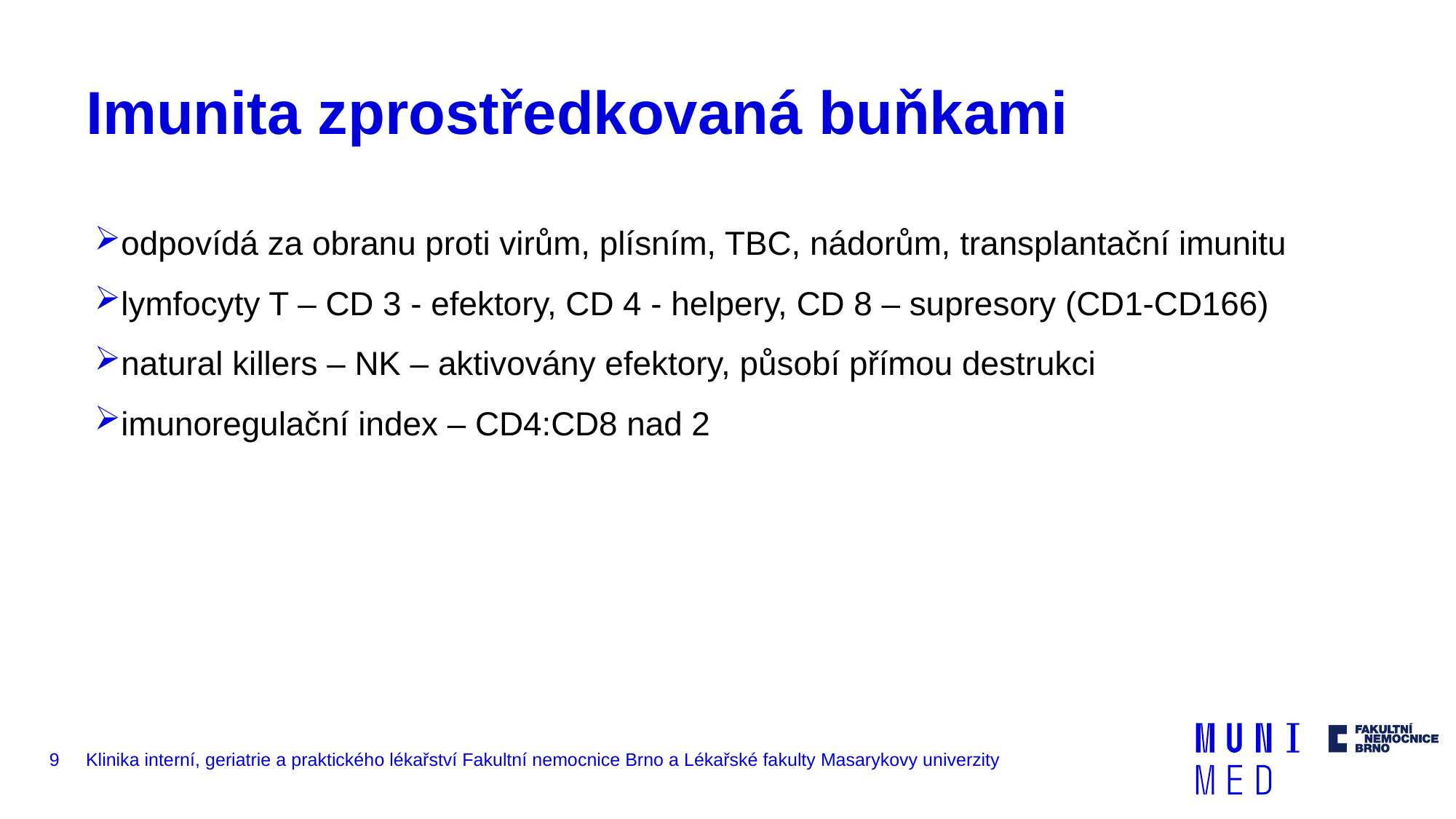

# Imunita zprostředkovaná buňkami
odpovídá za obranu proti virům, plísním, TBC, nádorům, transplantační imunitu
lymfocyty T – CD 3 - efektory, CD 4 - helpery, CD 8 – supresory (CD1-CD166)
natural killers – NK – aktivovány efektory, působí přímou destrukci
imunoregulační index – CD4:CD8 nad 2

9
Klinika interní, geriatrie a praktického lékařství Fakultní nemocnice Brno a Lékařské fakulty Masarykovy univerzity